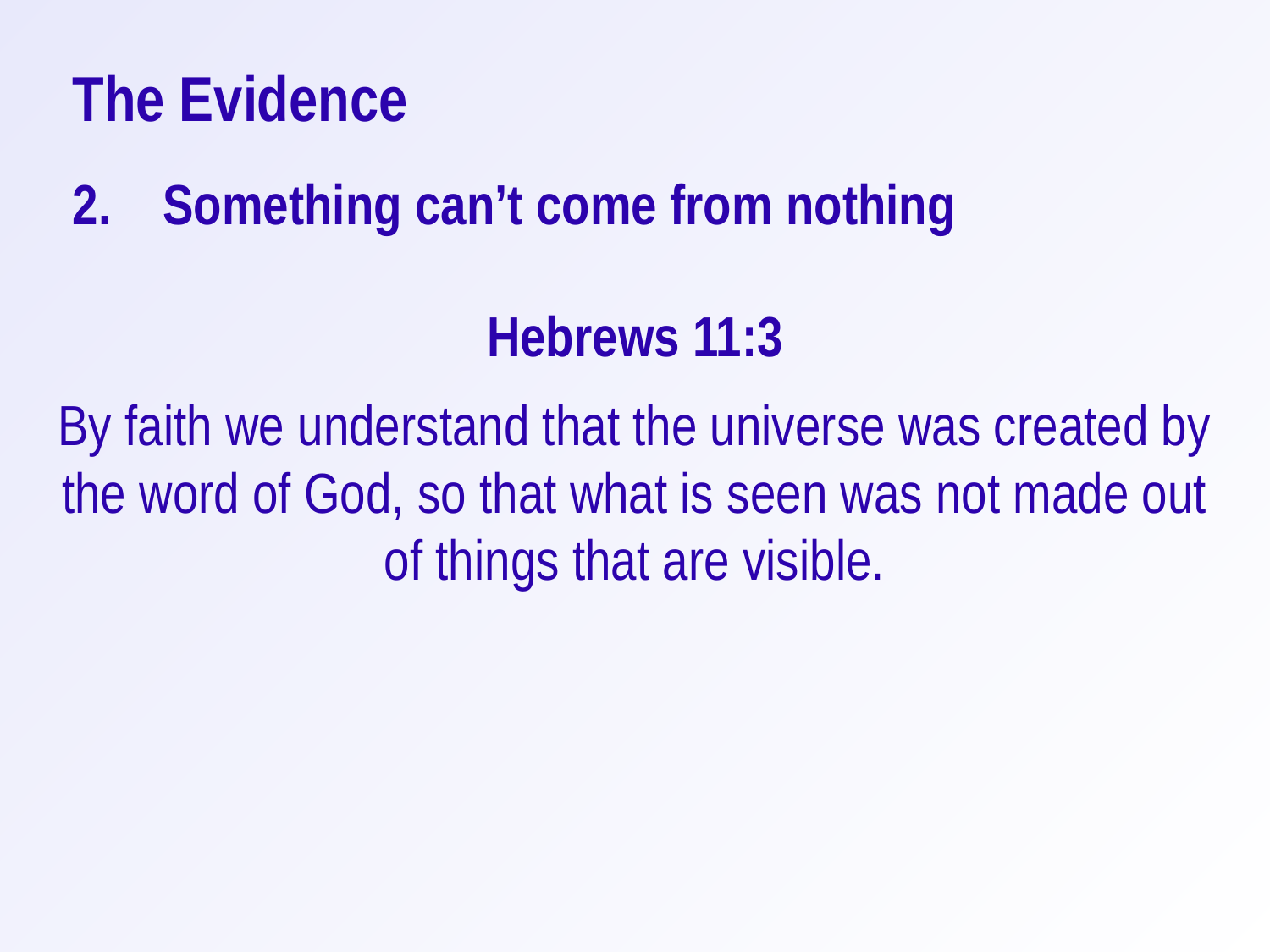

The Evidence

2.    Something can’t come from nothing
Hebrews 11:3

By faith we understand that the universe was created by the word of God, so that what is seen was not made out of things that are visible.